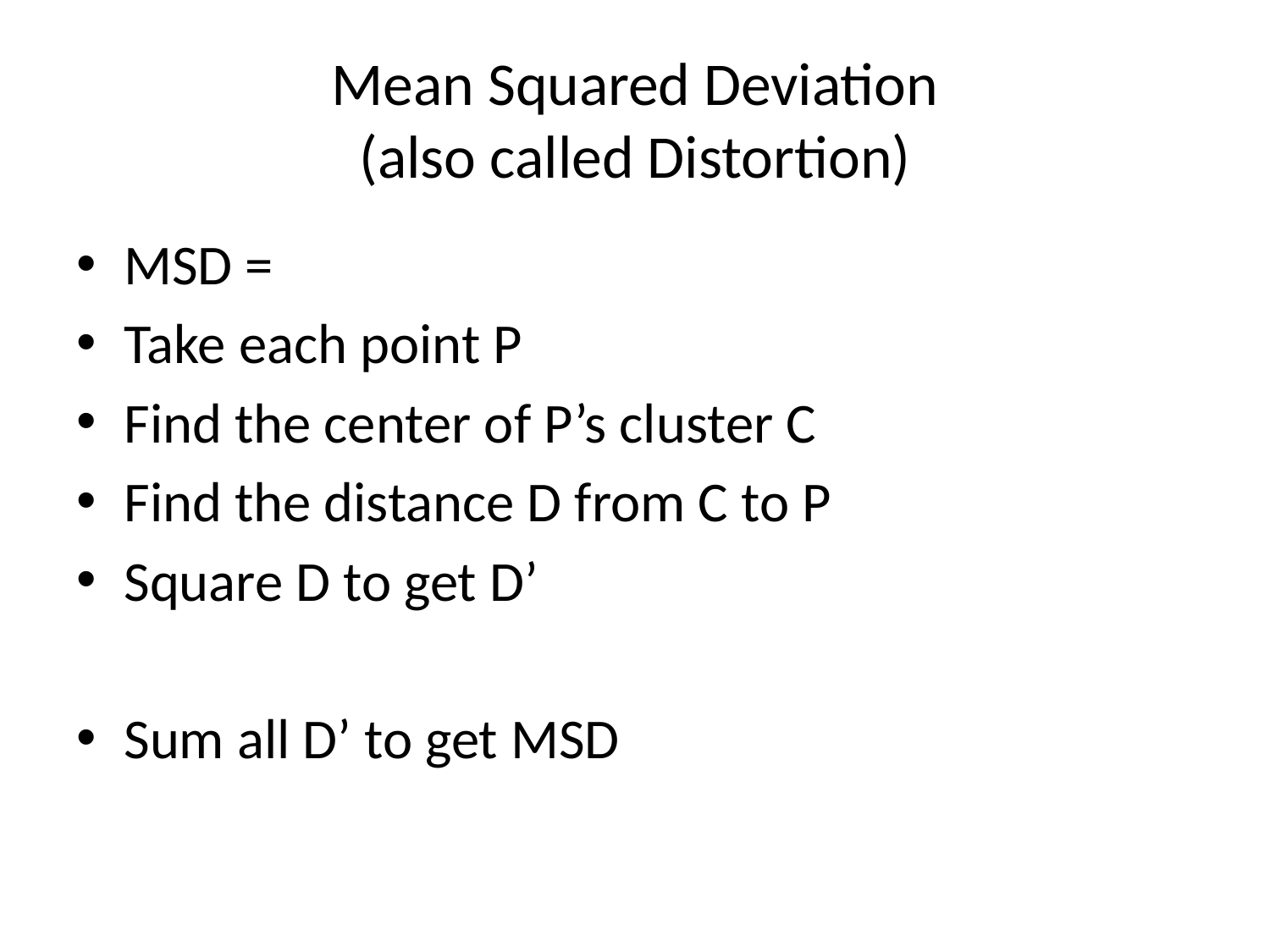

# Mean Squared Deviation (also called Distortion)
MSD =
Take each point P
Find the center of P’s cluster C
Find the distance D from C to P
Square D to get D’

Sum all D’ to get MSD